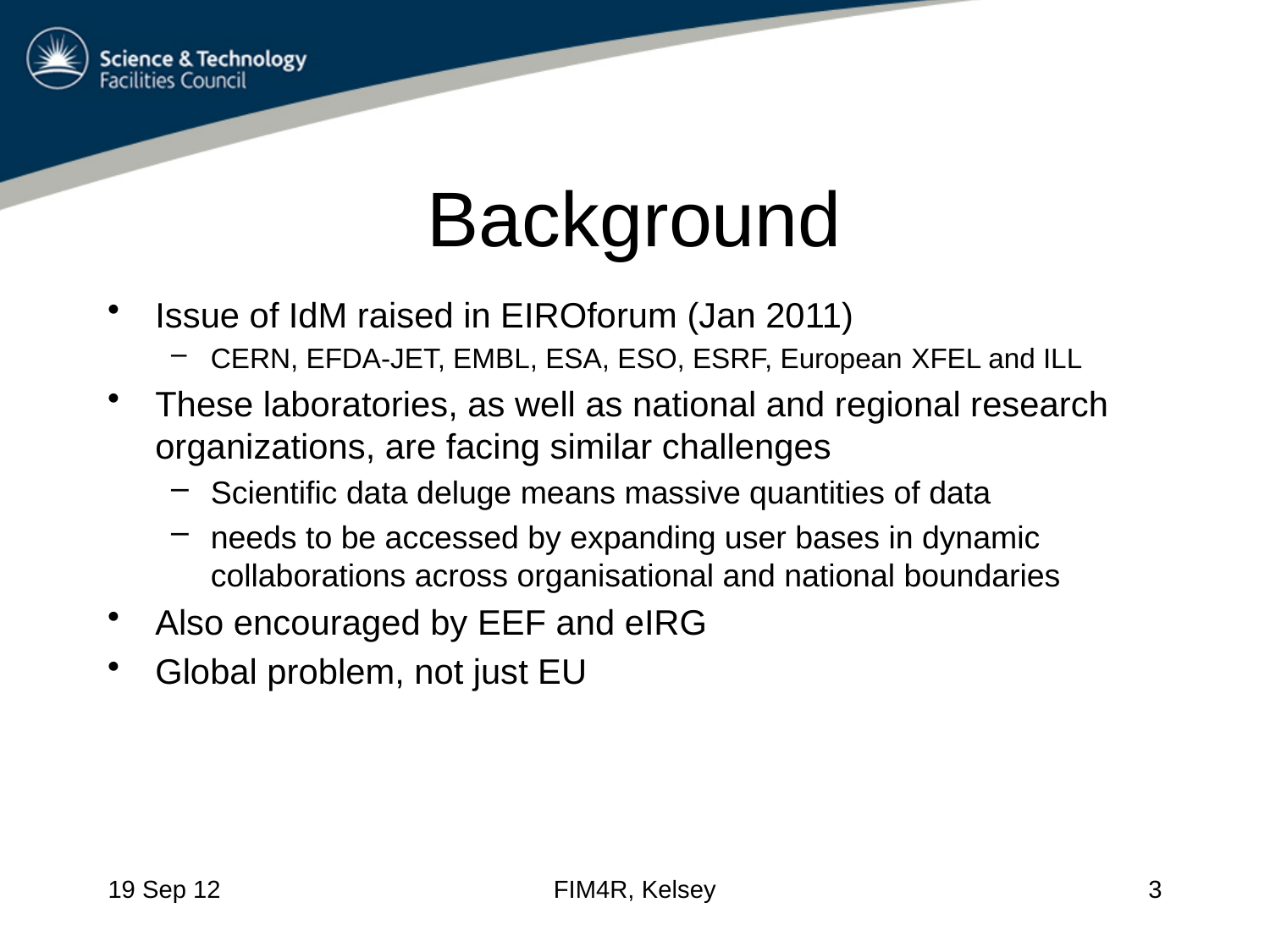

# Background
Issue of IdM raised in EIROforum (Jan 2011)
CERN, EFDA-JET, EMBL, ESA, ESO, ESRF, European XFEL and ILL
These laboratories, as well as national and regional research organizations, are facing similar challenges
Scientific data deluge means massive quantities of data
needs to be accessed by expanding user bases in dynamic collaborations across organisational and national boundaries
Also encouraged by EEF and eIRG
Global problem, not just EU
19 Sep 12
FIM4R, Kelsey
3